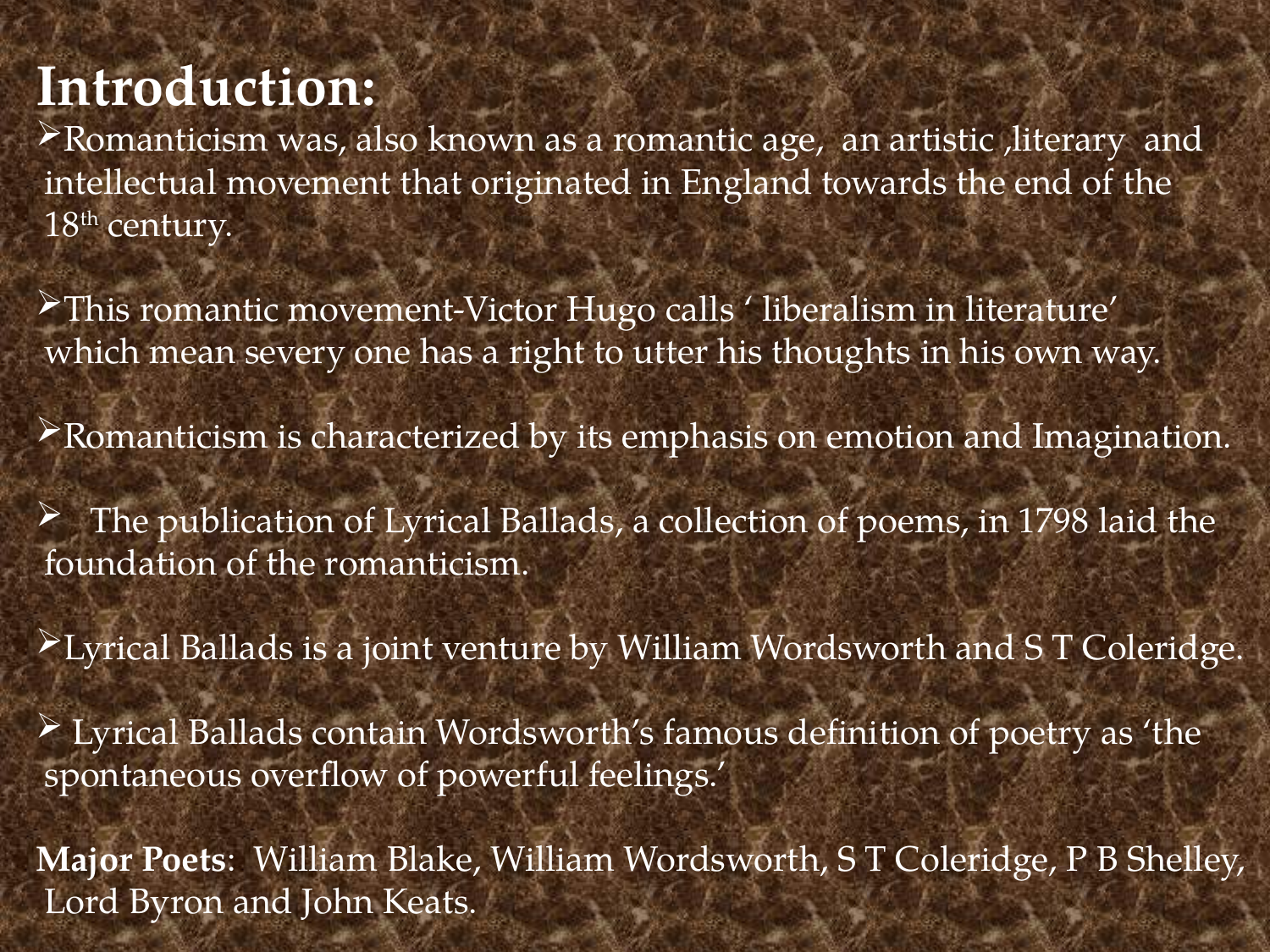

Introduction:
Romanticism was, also known as a romantic age,  an artistic ,literary  and
 intellectual movement that originated in England towards the end of the
 18th century.

This romantic movement-Victor Hugo calls ‘ liberalism in literature’
 which mean severy one has a right to utter his thoughts in his own way.

Romanticism is characterized by its emphasis on emotion and Imagination.

   The publication of Lyrical Ballads, a collection of poems, in 1798 laid the
 foundation of the romanticism.

Lyrical Ballads is a joint venture by William Wordsworth and S T Coleridge.

 Lyrical Ballads contain Wordsworth’s famous definition of poetry as ‘the
 spontaneous overflow of powerful feelings.’

Major Poets:  William Blake, William Wordsworth, S T Coleridge, P B Shelley,
 Lord Byron and John Keats.